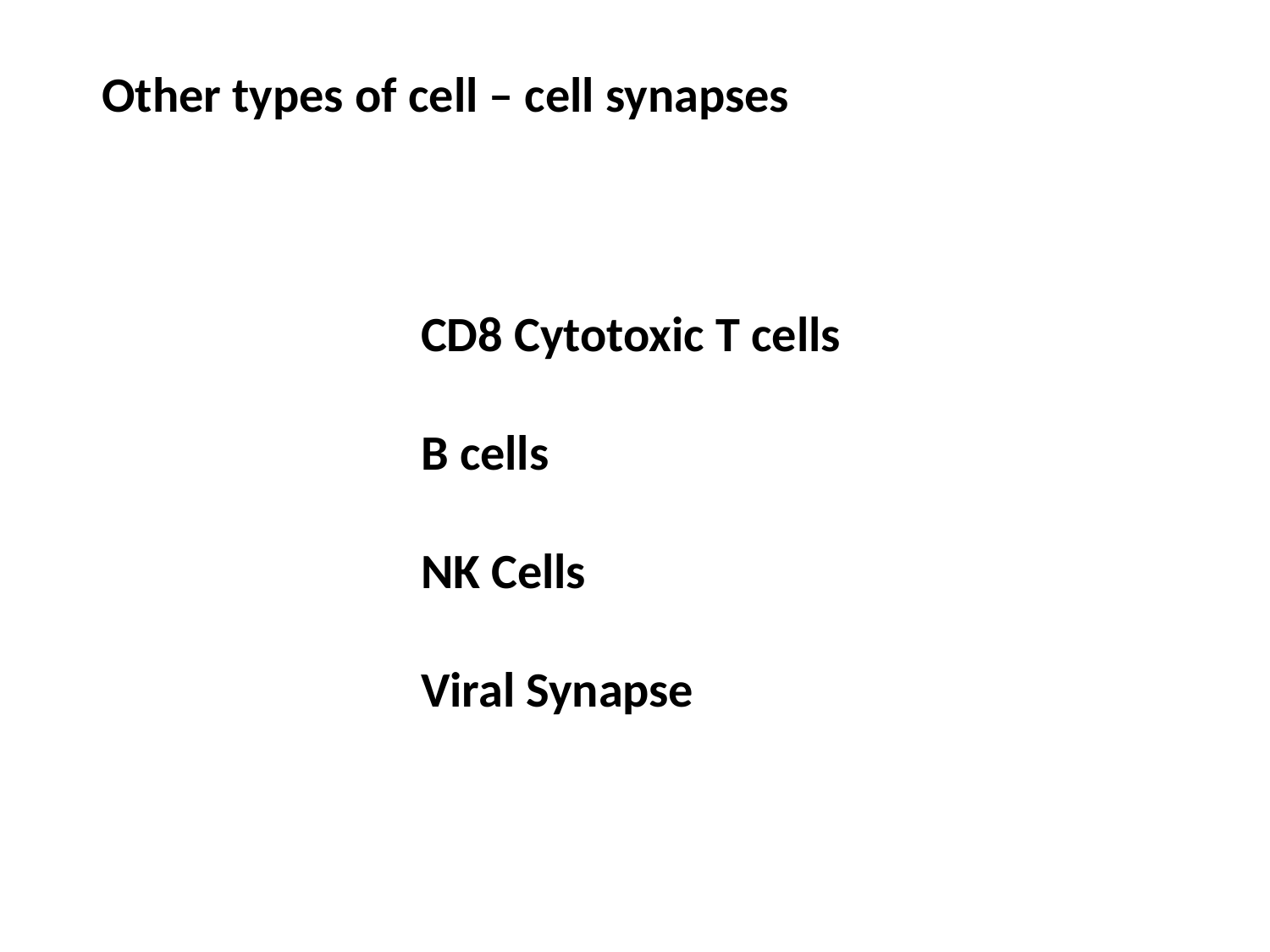

Other types of cell – cell synapses
CD8 Cytotoxic T cells

B cells

NK Cells

Viral Synapse